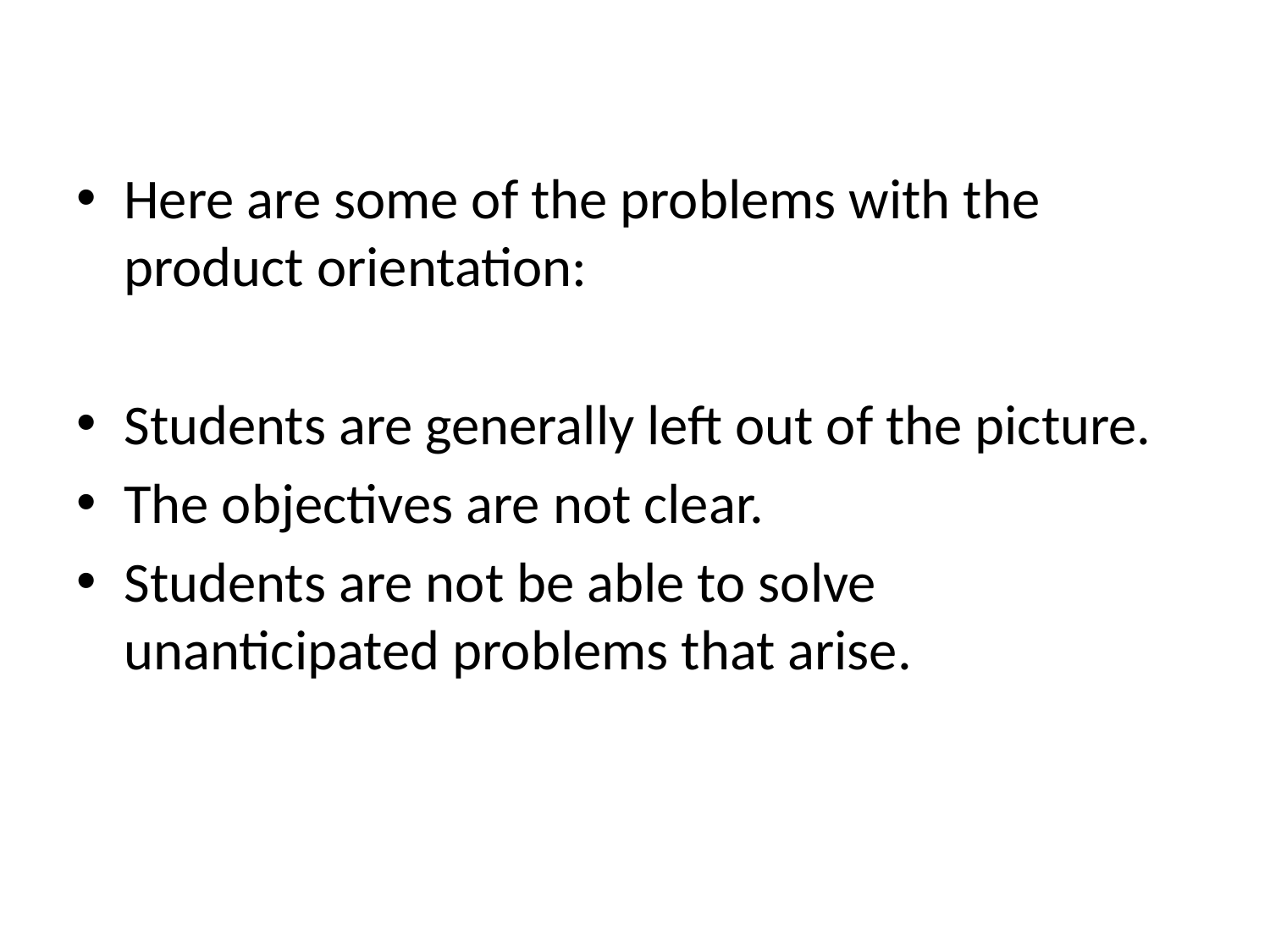

Here are some of the problems with the product orientation:

Students are generally left out of the picture.
The objectives are not clear.
Students are not be able to solve unanticipated problems that arise.